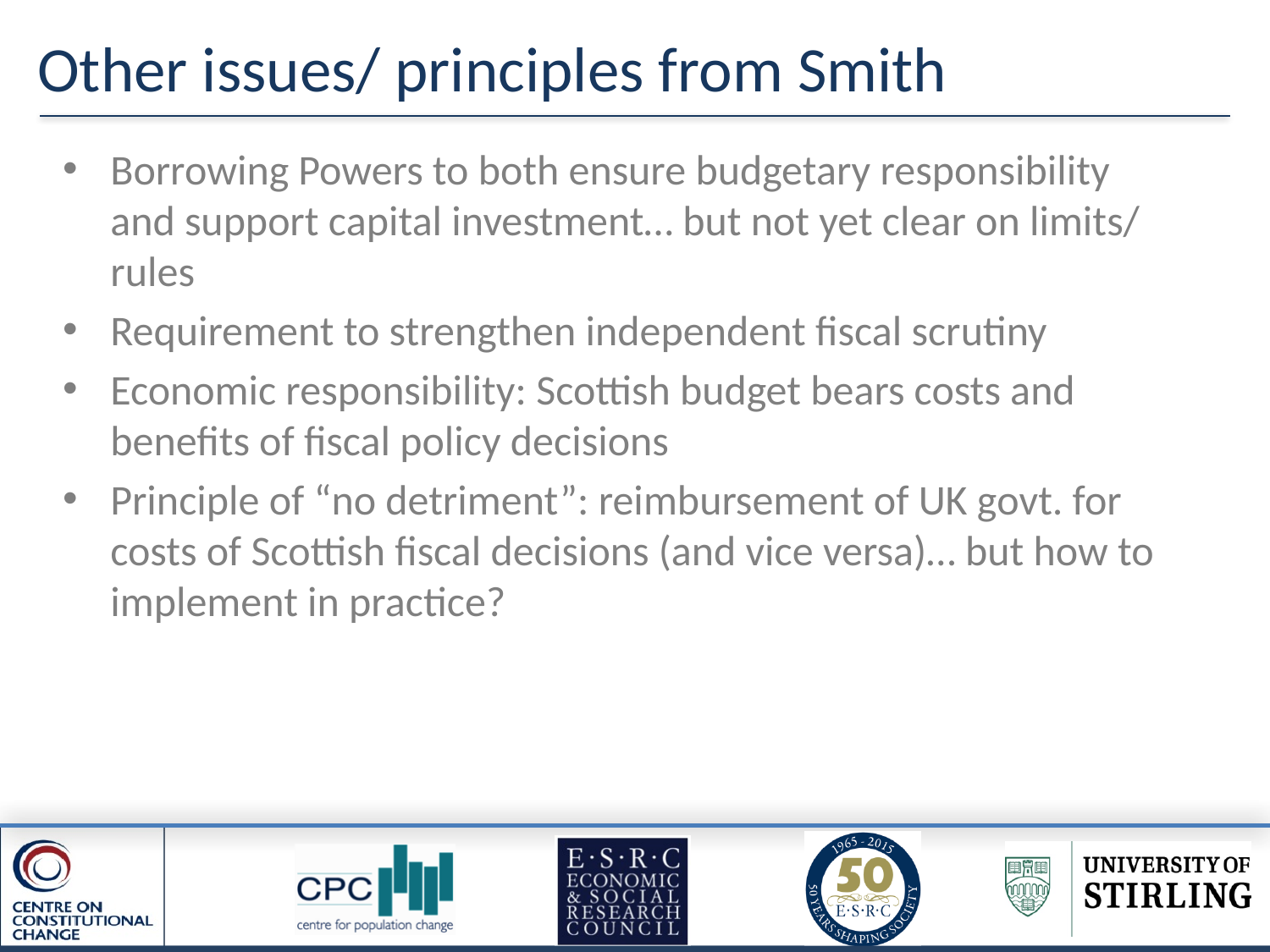

# Other issues/ principles from Smith
Borrowing Powers to both ensure budgetary responsibility and support capital investment… but not yet clear on limits/ rules
Requirement to strengthen independent fiscal scrutiny
Economic responsibility: Scottish budget bears costs and benefits of fiscal policy decisions
Principle of “no detriment”: reimbursement of UK govt. for costs of Scottish fiscal decisions (and vice versa)… but how to implement in practice?